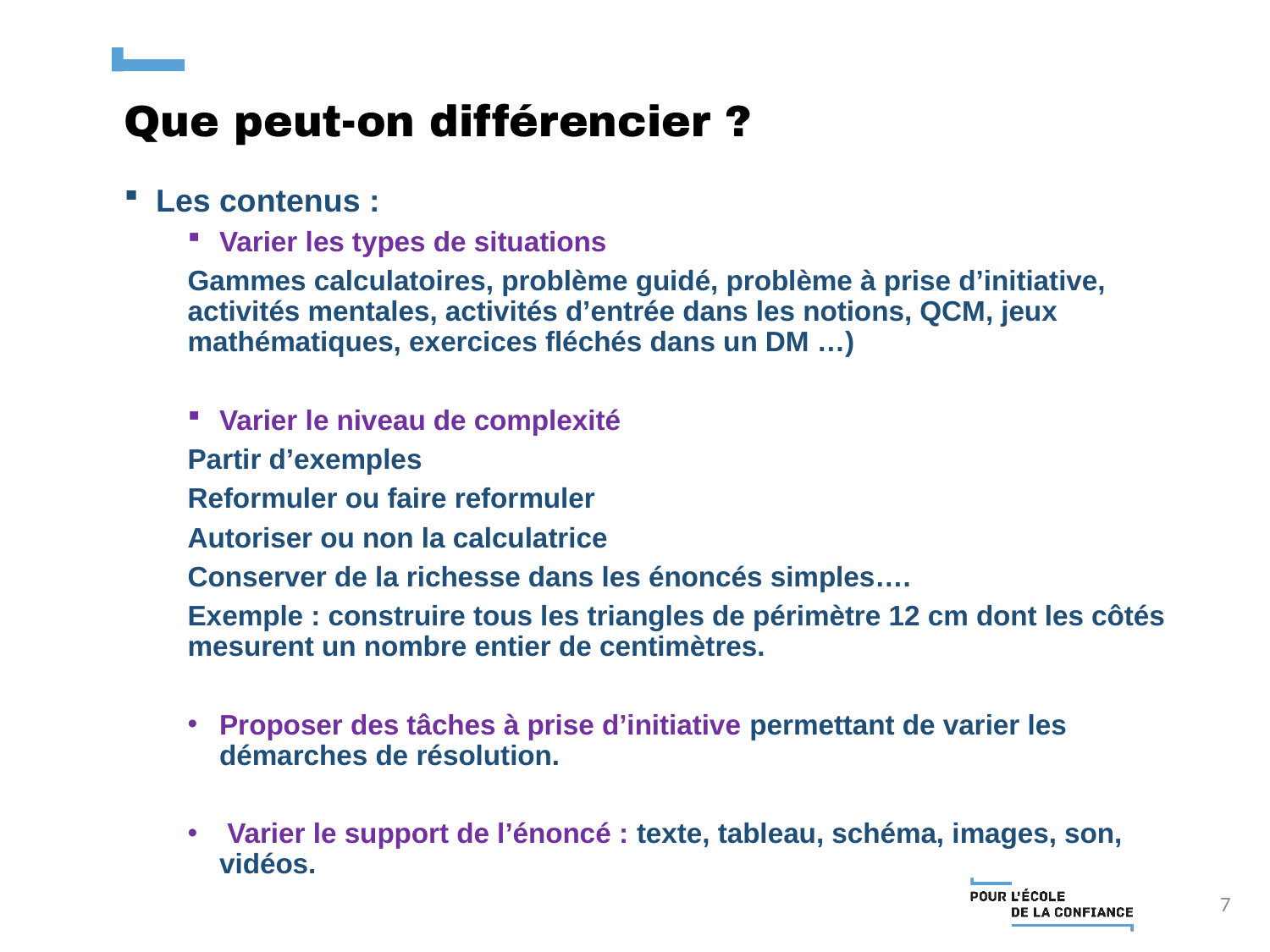

Que peut-on différencier ?
Les contenus :
Varier les types de situations
Gammes calculatoires, problème guidé, problème à prise d’initiative, activités mentales, activités d’entrée dans les notions, QCM, jeux  mathématiques, exercices fléchés dans un DM …)

Varier le niveau de complexité
Partir d’exemples
Reformuler ou faire reformuler
Autoriser ou non la calculatrice
Conserver de la richesse dans les énoncés simples….
Exemple : construire tous les triangles de périmètre 12 cm dont les côtés mesurent un nombre entier de centimètres.

Proposer des tâches à prise d’initiative permettant de varier les démarches de résolution.

 Varier le support de l’énoncé : texte, tableau, schéma, images, son, vidéos.

7